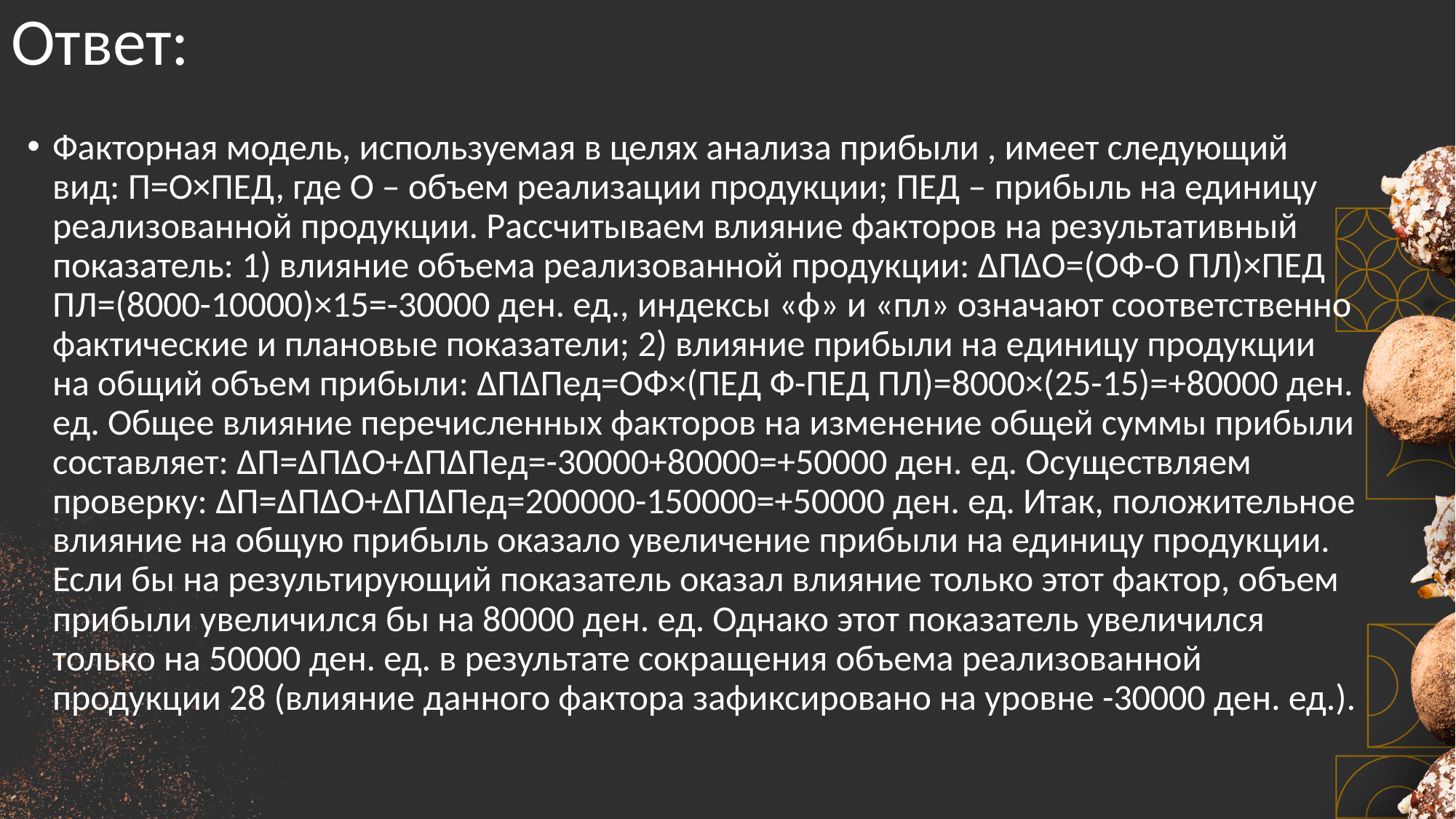

# Ответ:
Факторная модель, используемая в целях анализа прибыли , имеет следующий вид: П=О×ПЕД, где О – объем реализации продукции; ПЕД – прибыль на единицу реализованной продукции. Рассчитываем влияние факторов на результативный показатель: 1) влияние объема реализованной продукции: ΔПΔО=(ОФ-О ПЛ)×ПЕД ПЛ=(8000-10000)×15=-30000 ден. ед., индексы «ф» и «пл» означают соответственно фактические и плановые показатели; 2) влияние прибыли на единицу продукции на общий объем прибыли: ΔПΔПед=ОФ×(ПЕД Ф-ПЕД ПЛ)=8000×(25-15)=+80000 ден. ед. Общее влияние перечисленных факторов на изменение общей суммы прибыли составляет: ΔП=ΔПΔО+ΔПΔПед=-30000+80000=+50000 ден. ед. Осуществляем проверку: ΔП=ΔПΔО+ΔПΔПед=200000-150000=+50000 ден. ед. Итак, положительное влияние на общую прибыль оказало увеличение прибыли на единицу продукции. Если бы на результирующий показатель оказал влияние только этот фактор, объем прибыли увеличился бы на 80000 ден. ед. Однако этот показатель увеличился только на 50000 ден. ед. в результате сокращения объема реализованной продукции 28 (влияние данного фактора зафиксировано на уровне -30000 ден. ед.).